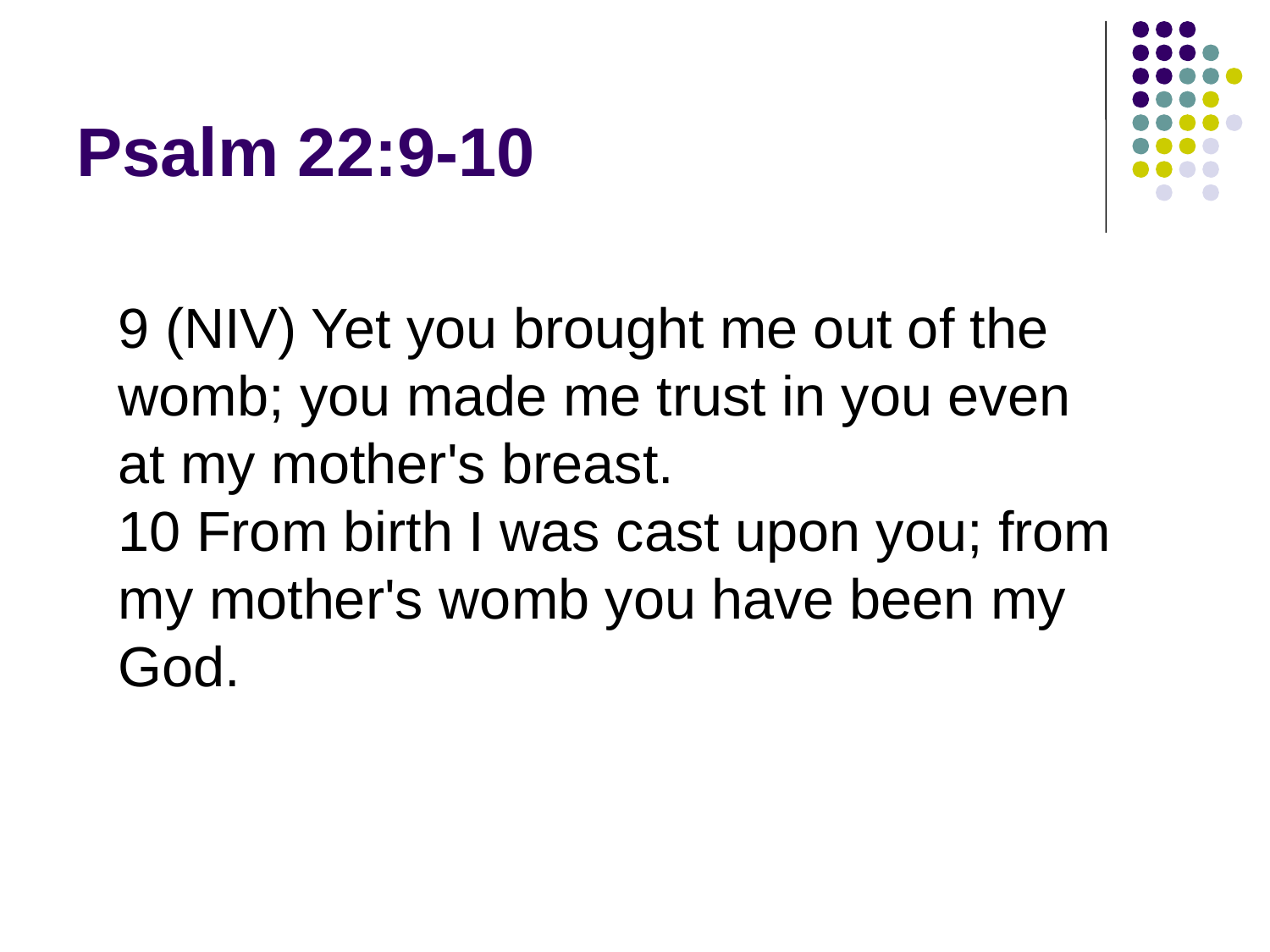

# Psalm 22:9-10
9 (NIV) Yet you brought me out of the womb; you made me trust in you even at my mother's breast.
10 From birth I was cast upon you; from my mother's womb you have been my God.